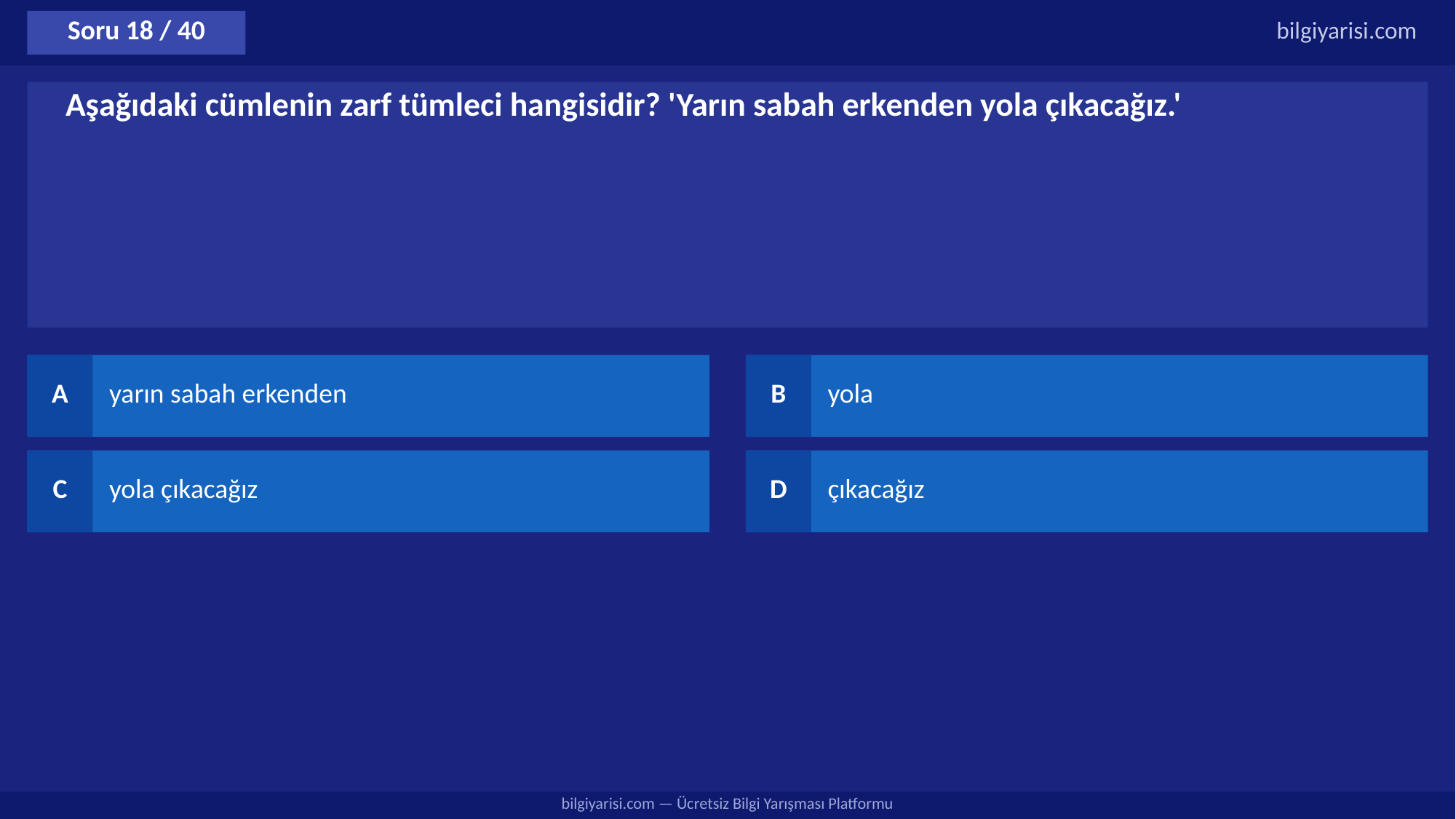

Soru 18 / 40
bilgiyarisi.com

Aşağıdaki cümlenin zarf tümleci hangisidir? 'Yarın sabah erkenden yola çıkacağız.'

A
yarın sabah erkenden

B
yola

C
yola çıkacağız

D
çıkacağız
bilgiyarisi.com — Ücretsiz Bilgi Yarışması Platformu